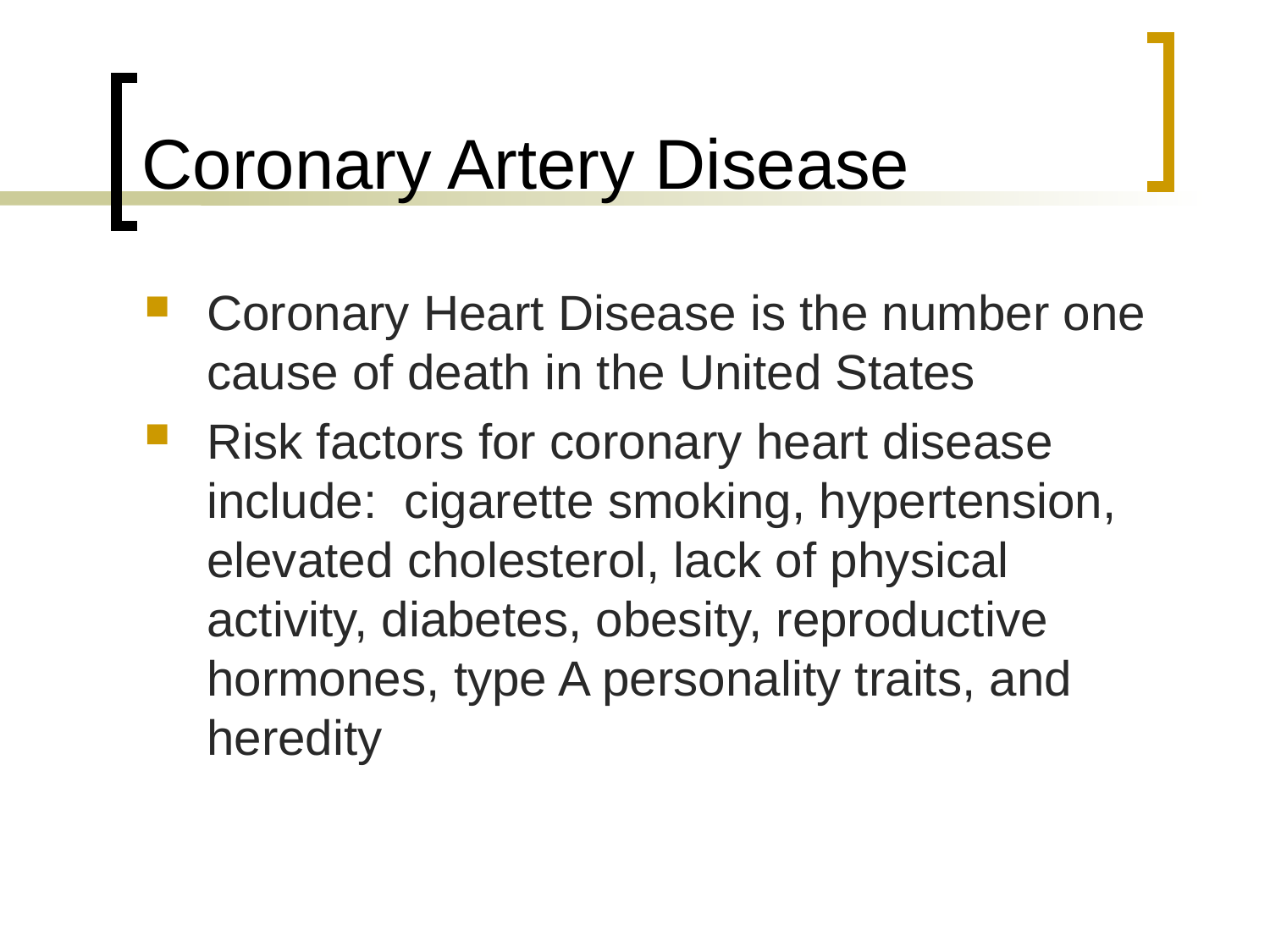

# Coronary Artery Disease
Coronary Heart Disease is the number one cause of death in the United States
Risk factors for coronary heart disease include:  cigarette smoking, hypertension, elevated cholesterol, lack of physical activity, diabetes, obesity, reproductive hormones, type A personality traits, and heredity